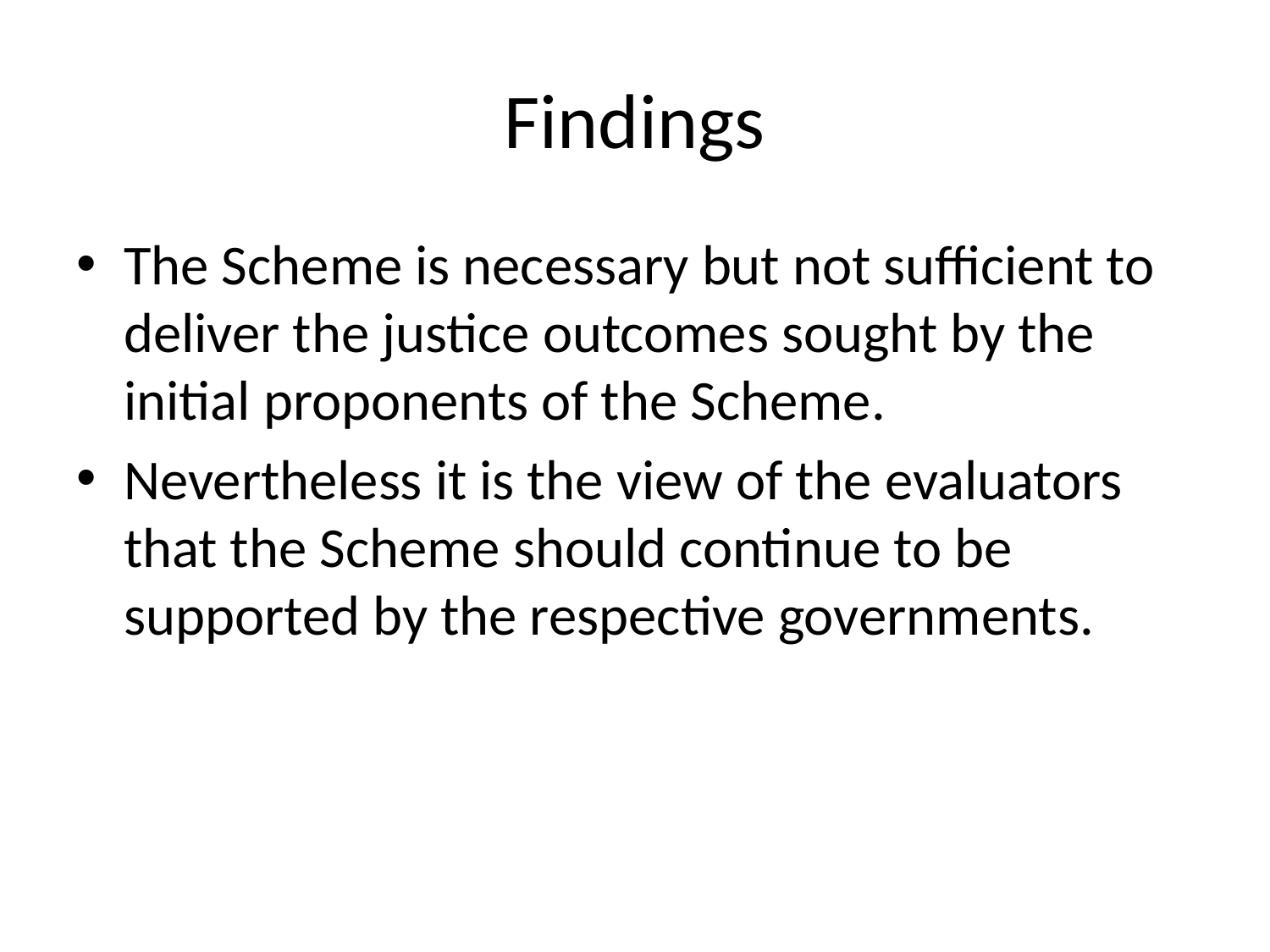

# Findings
The Scheme is necessary but not sufficient to deliver the justice outcomes sought by the initial proponents of the Scheme.
Nevertheless it is the view of the evaluators that the Scheme should continue to be supported by the respective governments.